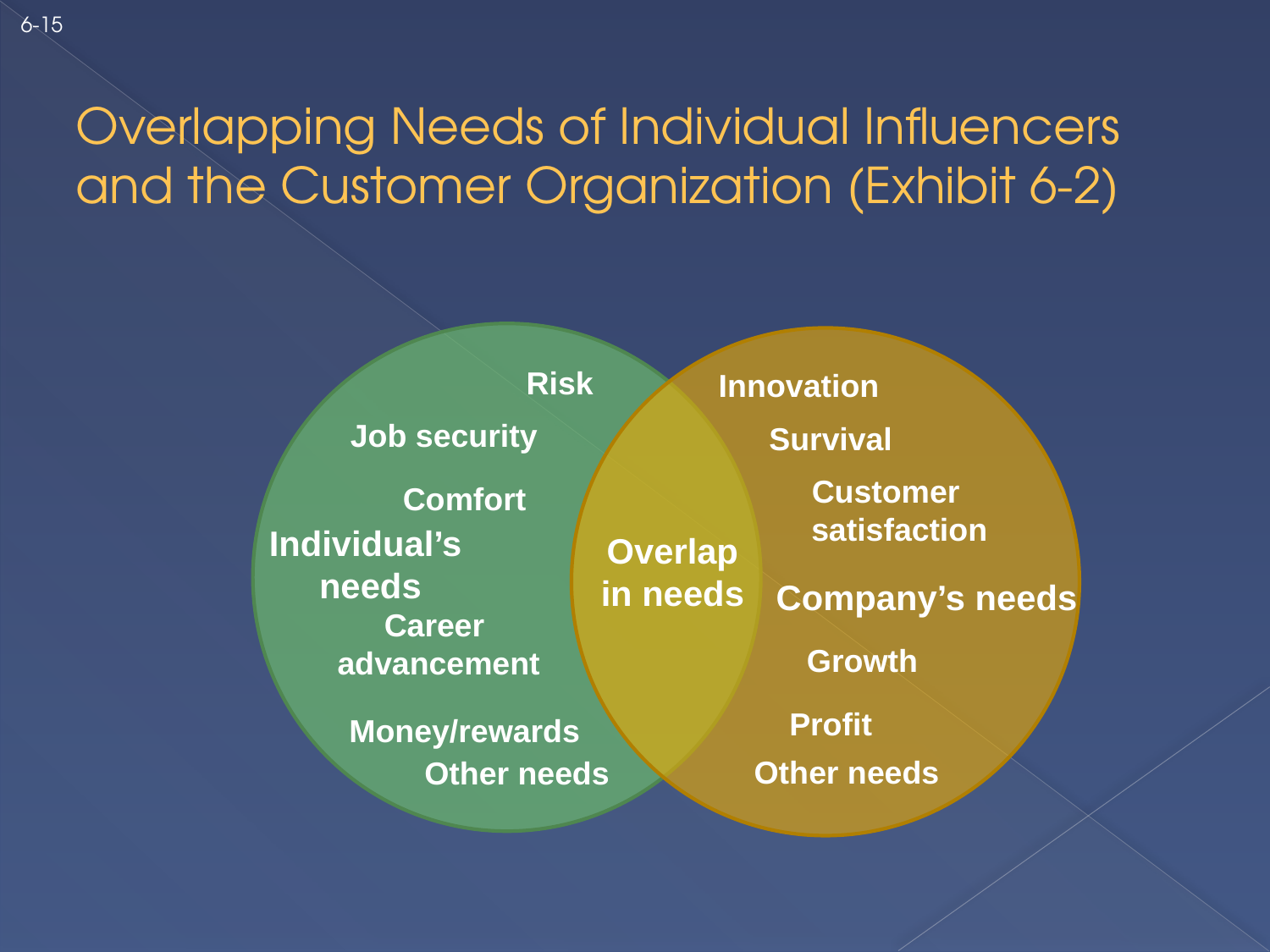

6-15
# Overlapping Needs of Individual Influencers and the Customer Organization (Exhibit 6-2)

Risk
Job security
Comfort
Individual’s
needs
Career
advancement
Money/rewards
Other needs

Innovation
Survival
   Customer
satisfaction
Company’s needs
Growth
Profit
Other needs
Overlap in needs